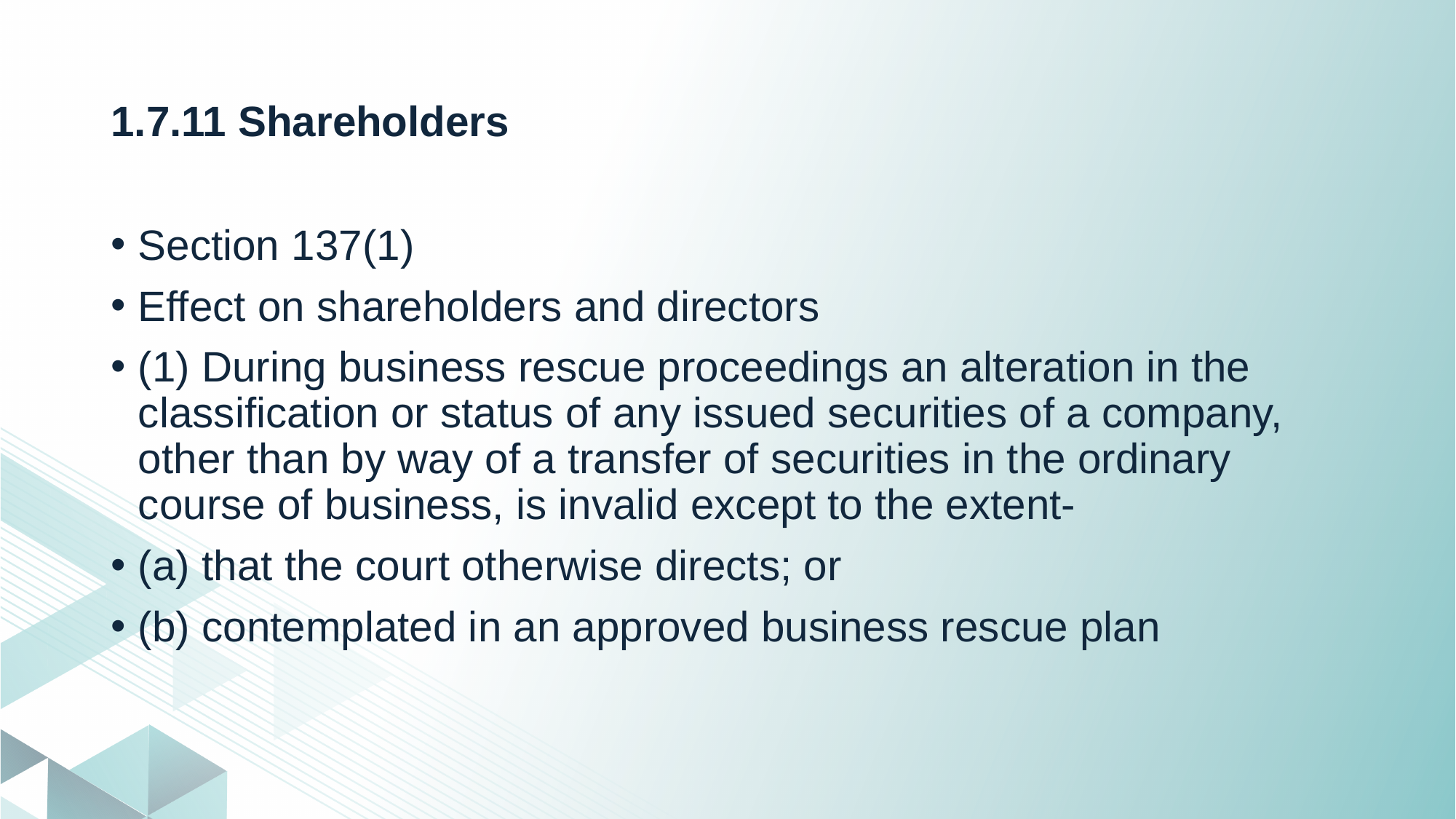

# 1.7.11 Shareholders
Section 137(1)
Effect on shareholders and directors
(1) During business rescue proceedings an alteration in the classification or status of any issued securities of a company, other than by way of a transfer of securities in the ordinary course of business, is invalid except to the extent-
(a) that the court otherwise directs; or
(b) contemplated in an approved business rescue plan